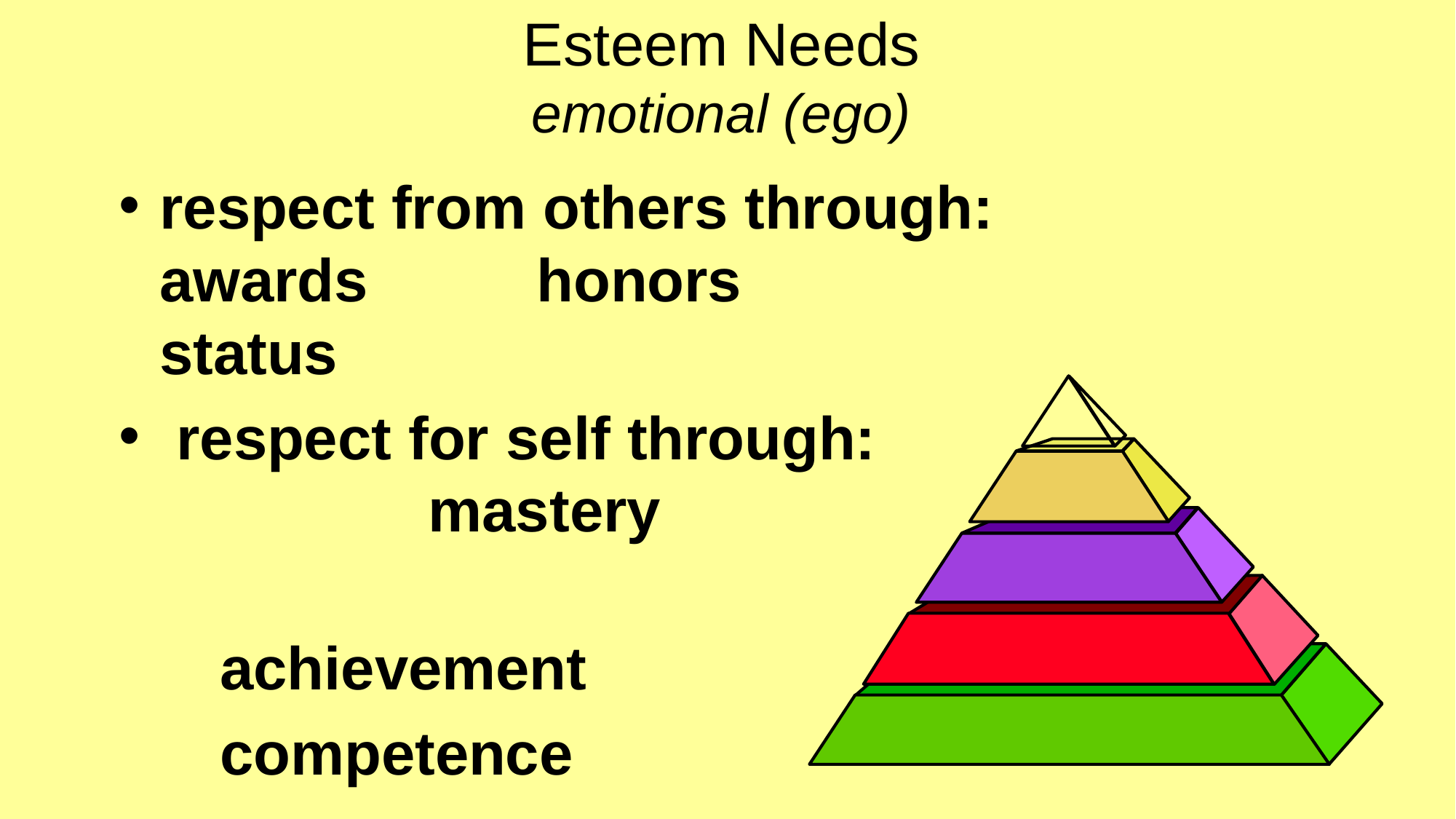

Esteem Needs
emotional (ego)
#
respect from others through:  awards          honors                     status
 respect for self through:                          	   mastery
      achievement
      competence